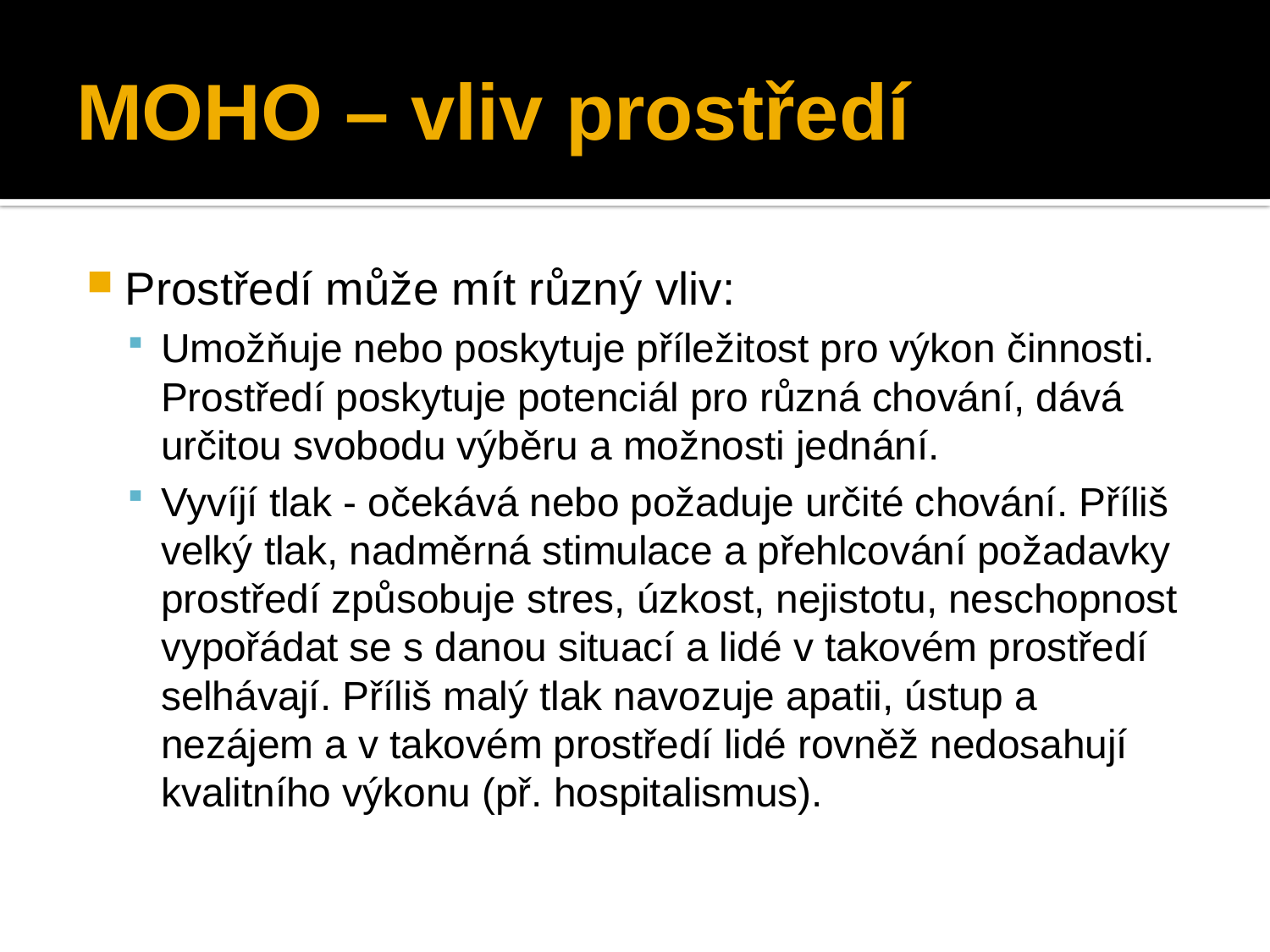

# MOHO – vliv prostředí
Prostředí může mít různý vliv:
Umožňuje nebo poskytuje příležitost pro výkon činnosti. Prostředí poskytuje potenciál pro různá chování, dává určitou svobodu výběru a možnosti jednání.
Vyvíjí tlak - očekává nebo požaduje určité chování. Příliš velký tlak, nadměrná stimulace a přehlcování požadavky prostředí způsobuje stres, úzkost, nejistotu, neschopnost vypořádat se s danou situací a lidé v takovém prostředí selhávají. Příliš malý tlak navozuje apatii, ústup a nezájem a v takovém prostředí lidé rovněž nedosahují kvalitního výkonu (př. hospitalismus).